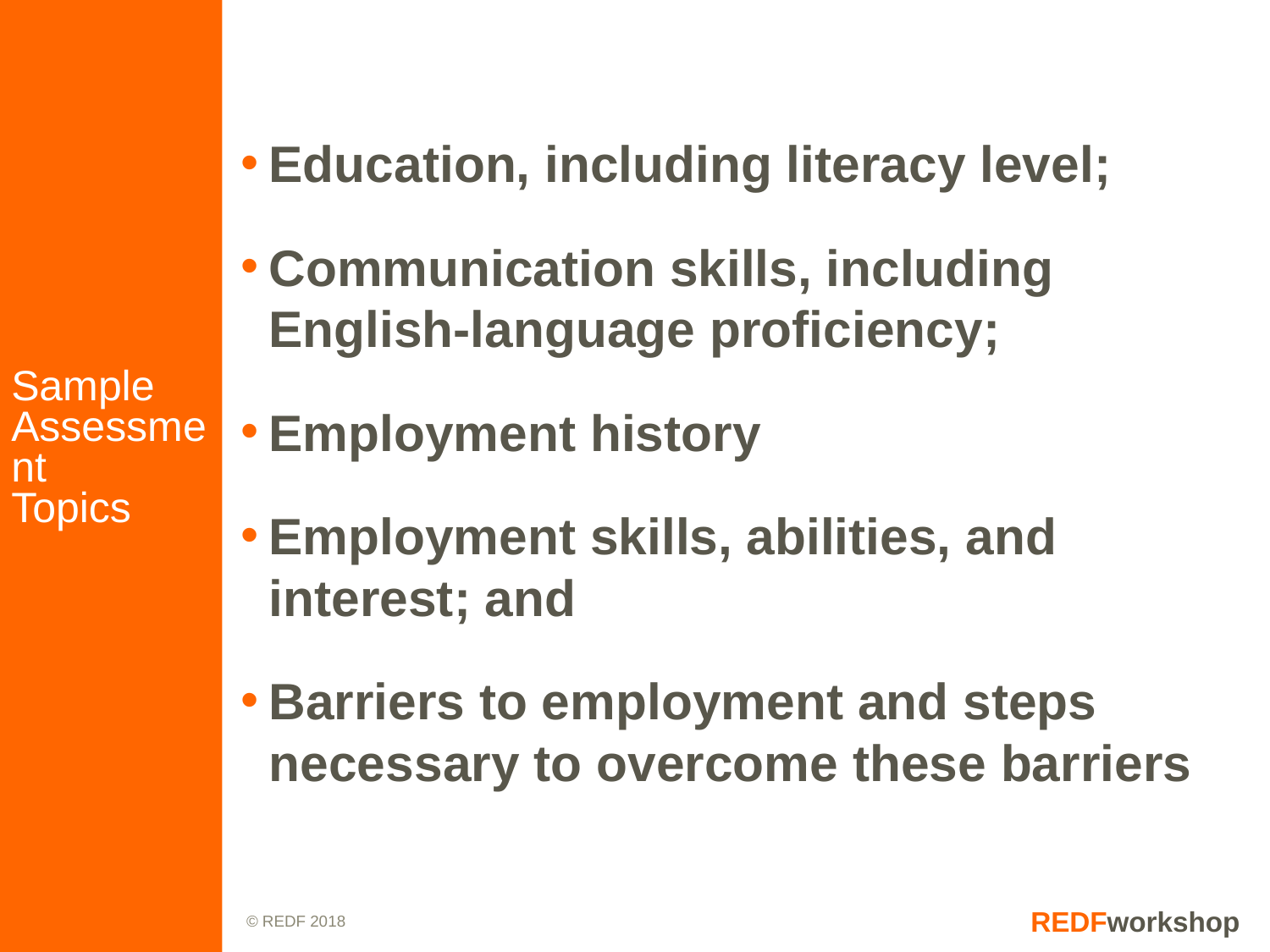

# Sample Assessment Topics
Education, including literacy level;
Communication skills, including English-language proficiency;
Employment history
Employment skills, abilities, and interest; and
Barriers to employment and steps necessary to overcome these barriers